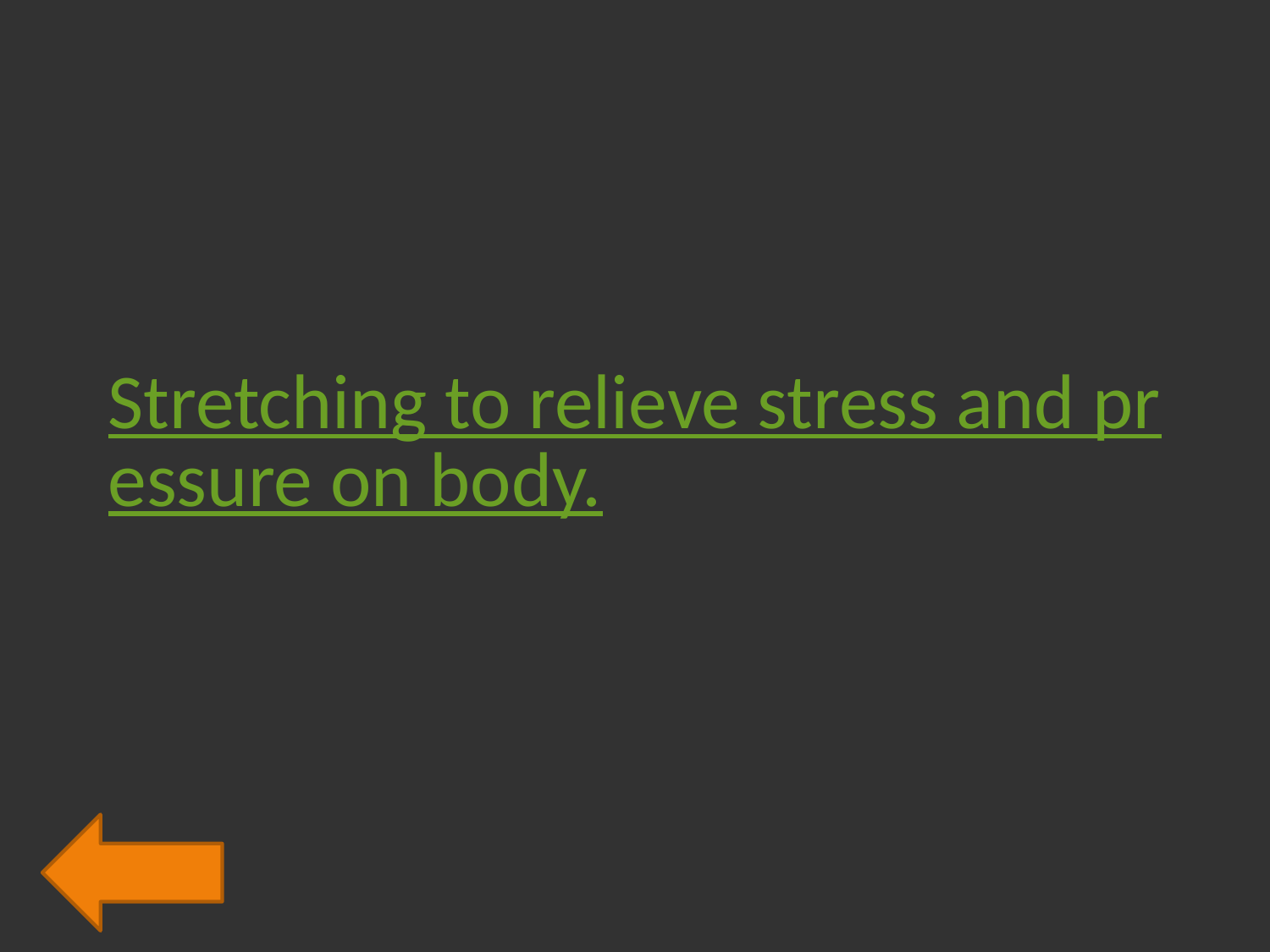

# Stretching to relieve stress and pressure on body.